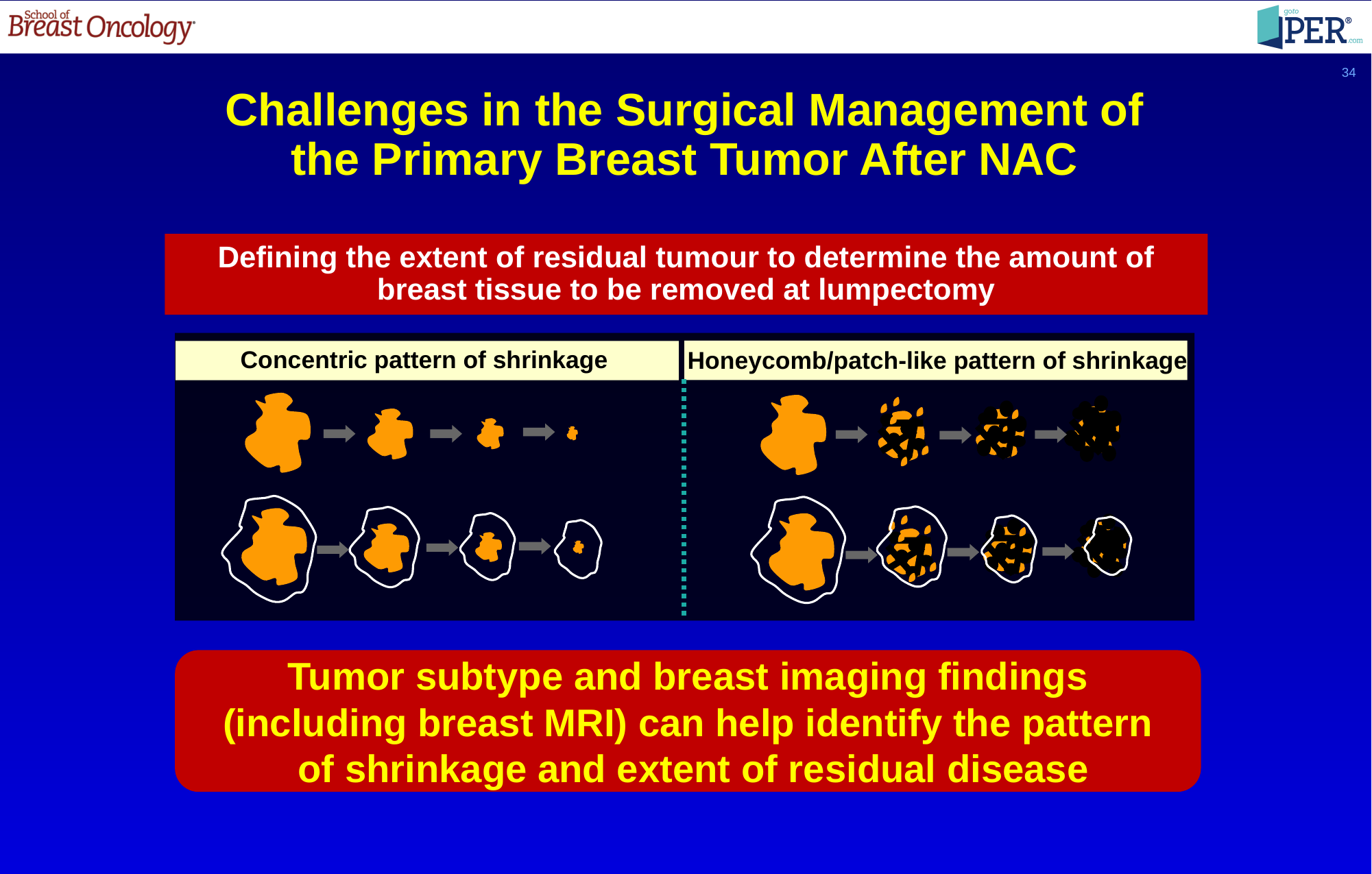

34
# Challenges in the Surgical Management of the Primary Breast Tumor After NAC
Defining the extent of residual tumour to determine the amount of
breast tissue to be removed at lumpectomy

Concentric pattern of shrinkage

Honeycomb/patch-like pattern of shrinkage

Tumor subtype and breast imaging findings (including breast MRI) can help identify the pattern
 of shrinkage and extent of residual disease